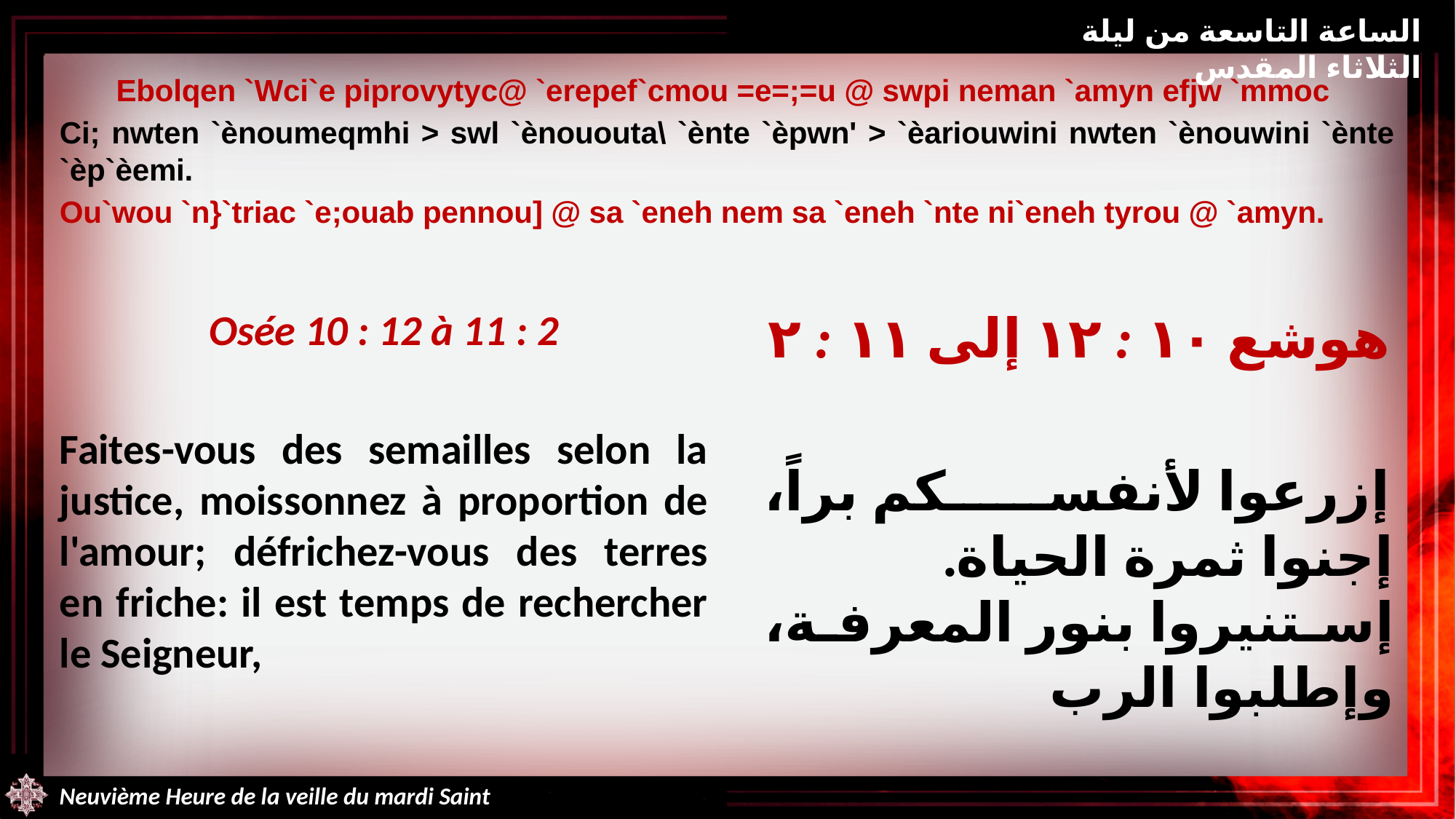

الساعة التاسعة من ليلة الثلاثاء المقدس
Ebolqen `Wci`e piprovytyc@ `erepef`cmou =e=;=u @ swpi neman `amyn efjw `mmoc
Ci; nwten `ènoumeqmhi > swl `ènououta\ `ènte `èpwn' > `èariouwini nwten `ènouwini `ènte `èp`èemi.
Ou`wou `n}`triac `e;ouab pennou] @ sa `eneh nem sa `eneh `nte ni`eneh tyrou @ `amyn.

Osée 10 : 12 à 11 : 2

Faites-vous des semailles selon la justice, moissonnez à proportion de l'amour; défrichez-vous des terres en friche: il est temps de rechercher le Seigneur,
هوشع ١٠ : ١٢ إلى ١١ : ٢

إزرعوا لأنفسكم براً، إجنوا ثمرة الحياة. إستنيروا بنور المعرفة، وإطلبوا الرب
Neuvième Heure de la veille du mardi Saint